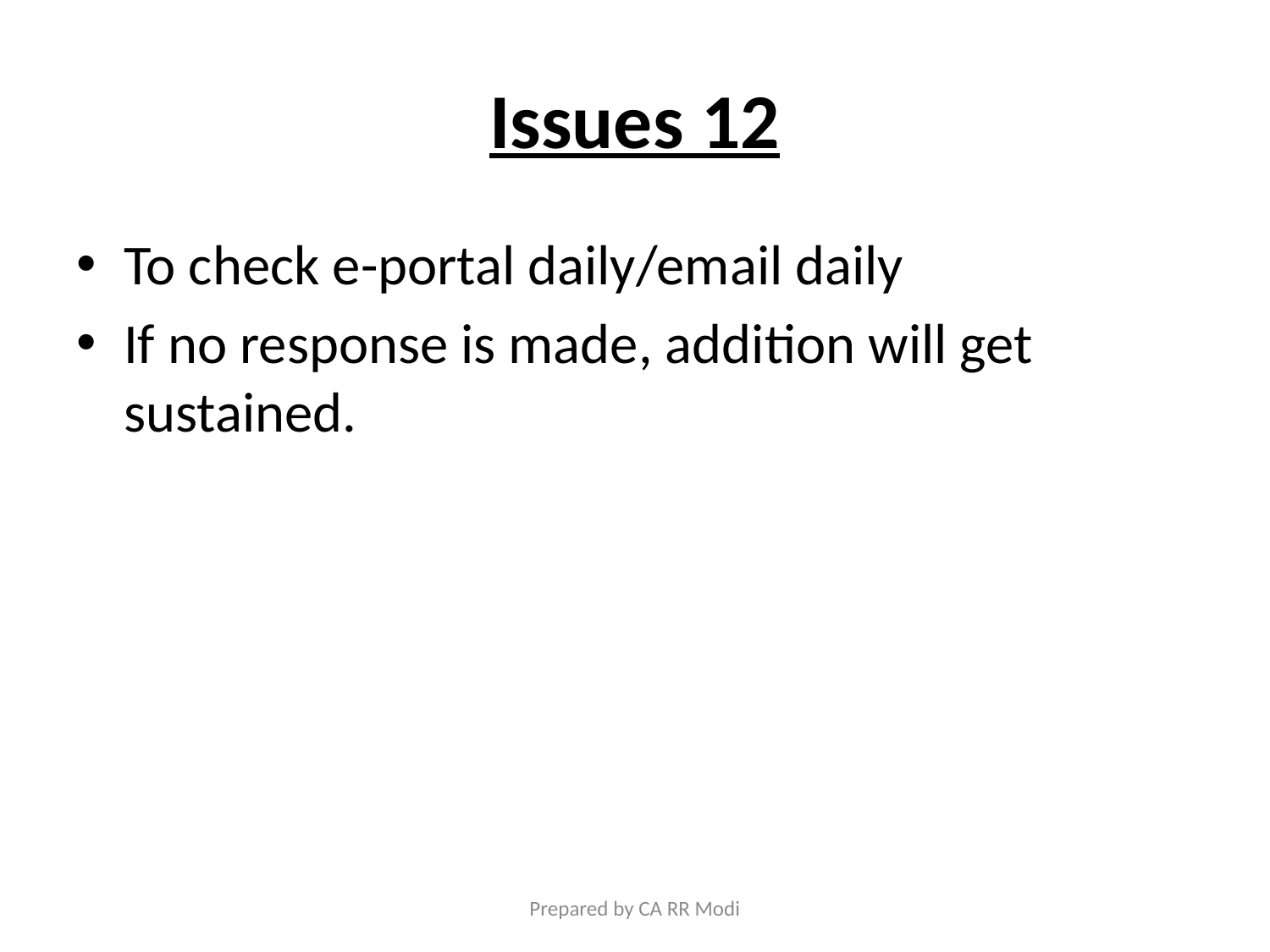

# Issues 12
To check e-portal daily/email daily
If no response is made, addition will get sustained.
Prepared by CA RR Modi